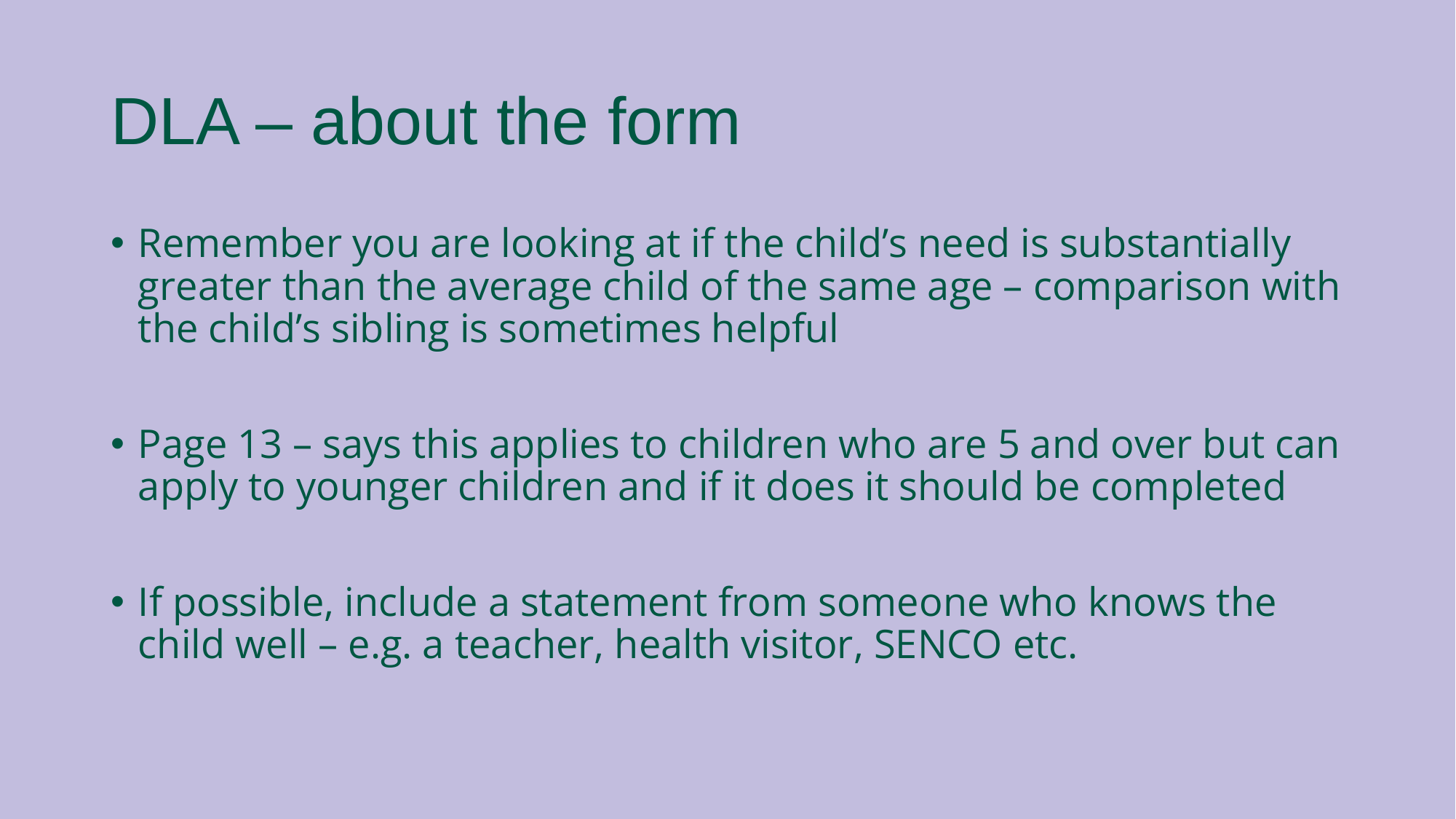

# DLA – about the form
Remember you are looking at if the child’s need is substantially greater than the average child of the same age – comparison with the child’s sibling is sometimes helpful

Page 13 – says this applies to children who are 5 and over but can apply to younger children and if it does it should be completed

If possible, include a statement from someone who knows the child well – e.g. a teacher, health visitor, SENCO etc.